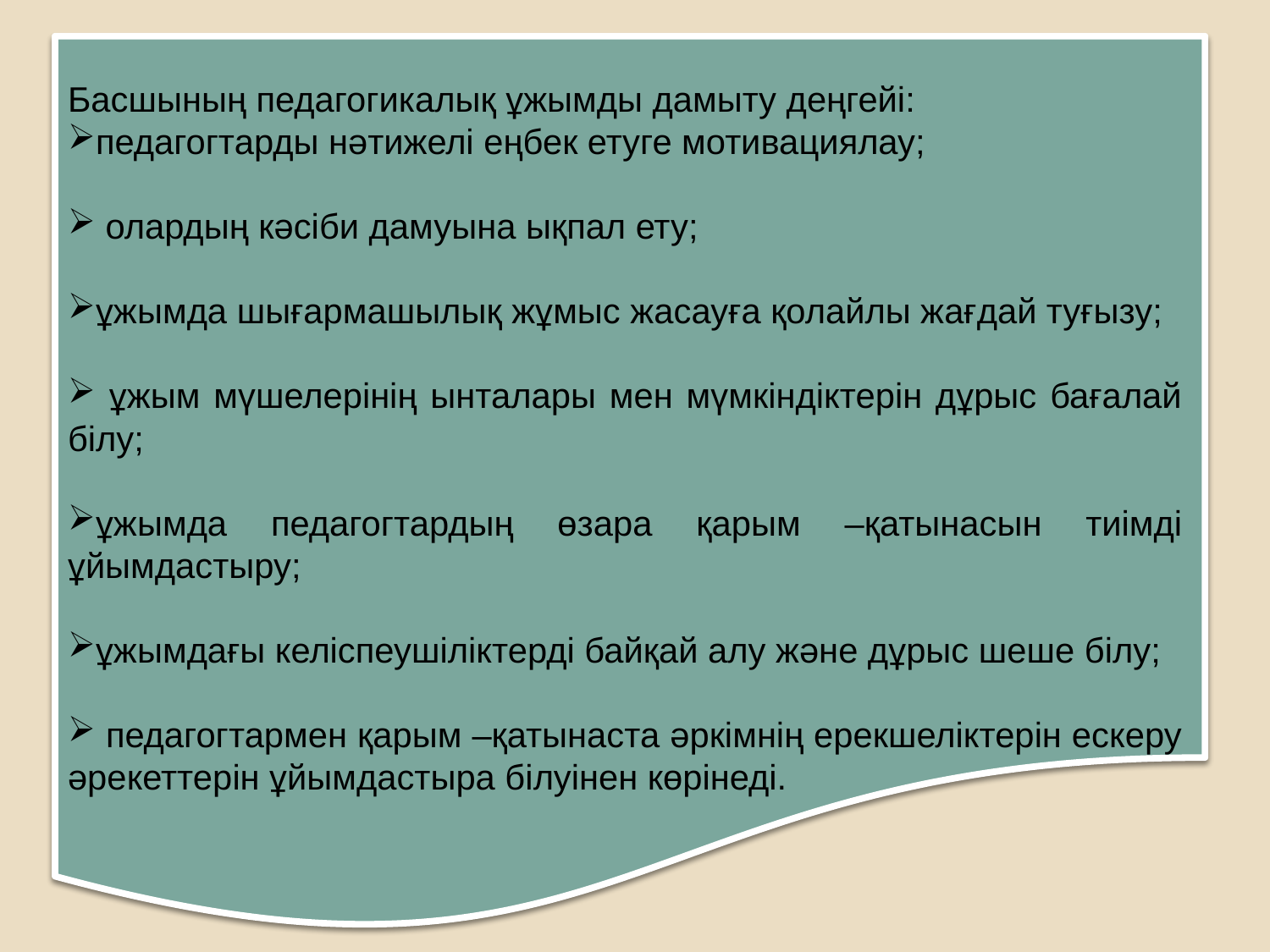

Басшының педагогикалық ұжымды дамыту деңгейі:
педагогтарды нəтижелі еңбек етуге мотивациялау;

 олардың кəсіби дамуына ықпал ету;

ұжымда шығармашылық жұмыс жасауға қолайлы жағдай туғызу;

 ұжым мүшелерінің ынталары мен мүмкіндіктерін дұрыс бағалай білу;

ұжымда педагогтардың өзара қарым –қатынасын тиімді ұйымдастыру;

ұжымдағы келіспеушіліктерді байқай алу жəне дұрыс шеше білу;

 педагогтармен қарым –қатынаста əркімнің ерекшеліктерін ескеру əрекеттерін ұйымдастыра білуінен көрінеді.